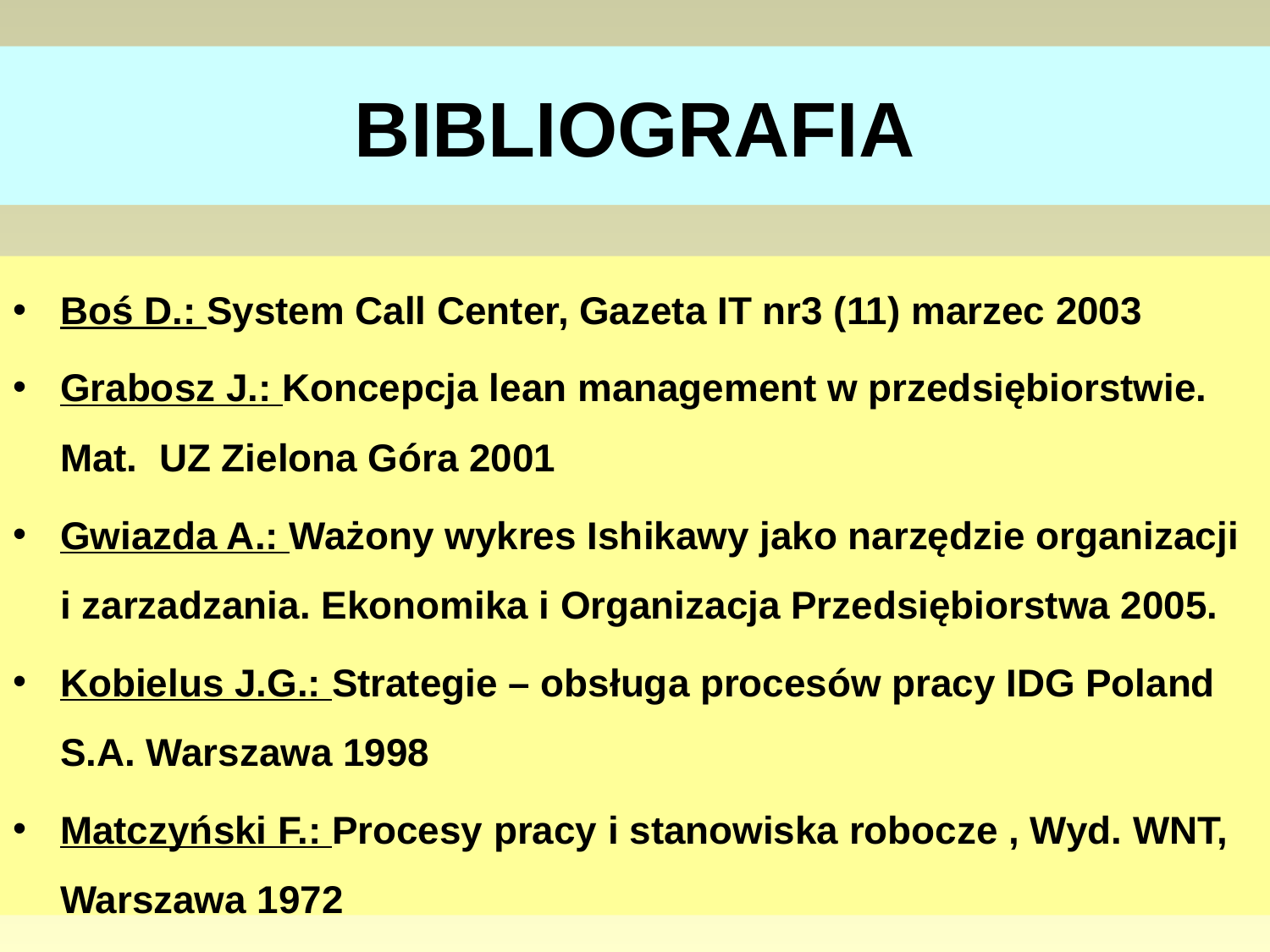

# BIBLIOGRAFIA
Boś D.: System Call Center, Gazeta IT nr3 (11) marzec 2003
Grabosz J.: Koncepcja lean management w przedsiębiorstwie. Mat.  UZ Zielona Góra 2001
Gwiazda A.: Ważony wykres Ishikawy jako narzędzie organizacji i zarzadzania. Ekonomika i Organizacja Przedsiębiorstwa 2005.
Kobielus J.G.: Strategie – obsługa procesów pracy IDG Poland S.A. Warszawa 1998
Matczyński F.: Procesy pracy i stanowiska robocze , Wyd. WNT, Warszawa 1972

96